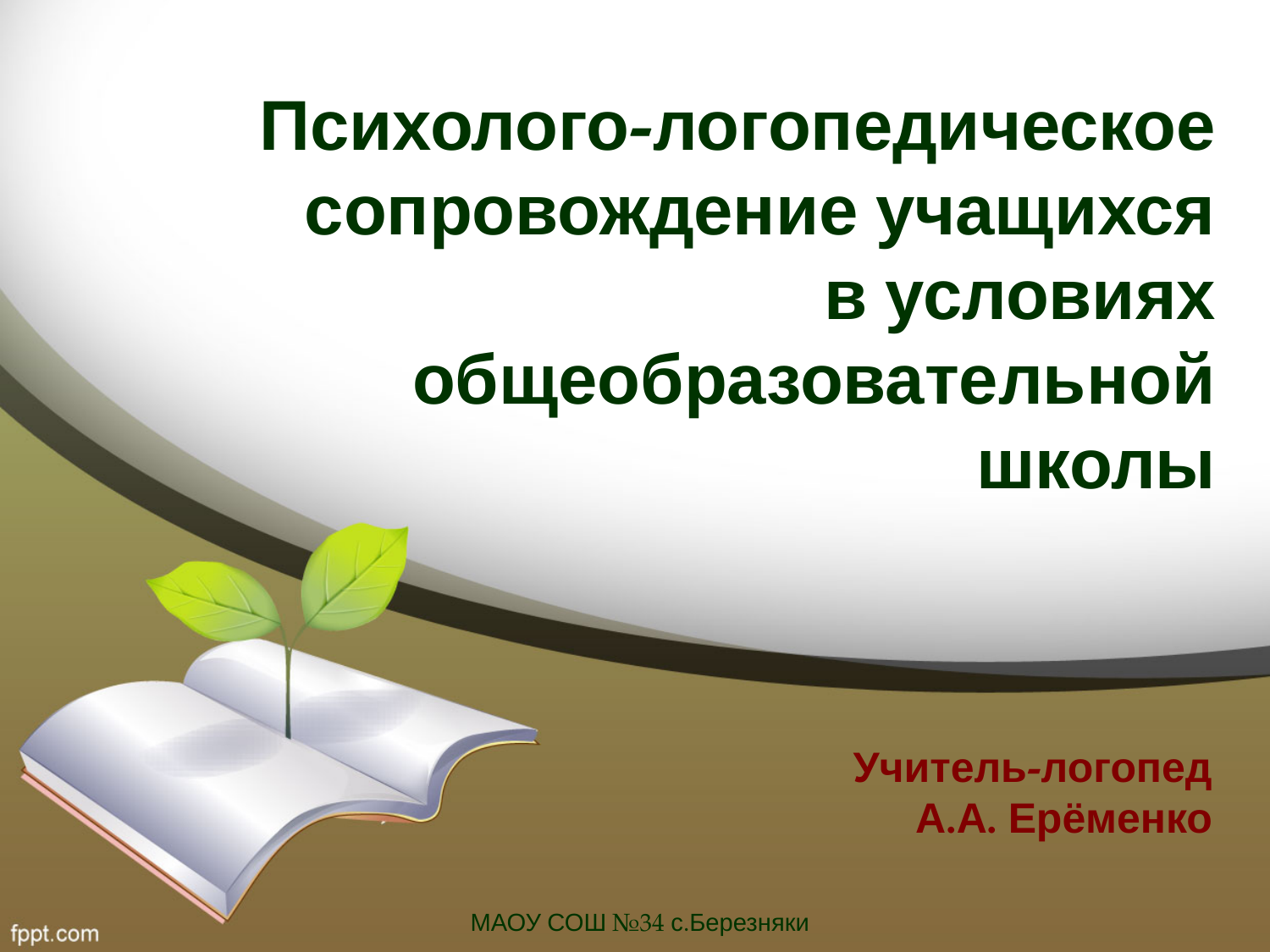

# Психолого-логопедическое сопровождение учащихся в условиях общеобразовательной школы
Учитель-логопед
А.А. Ерёменко
МАОУ СОШ №34 с.Березняки